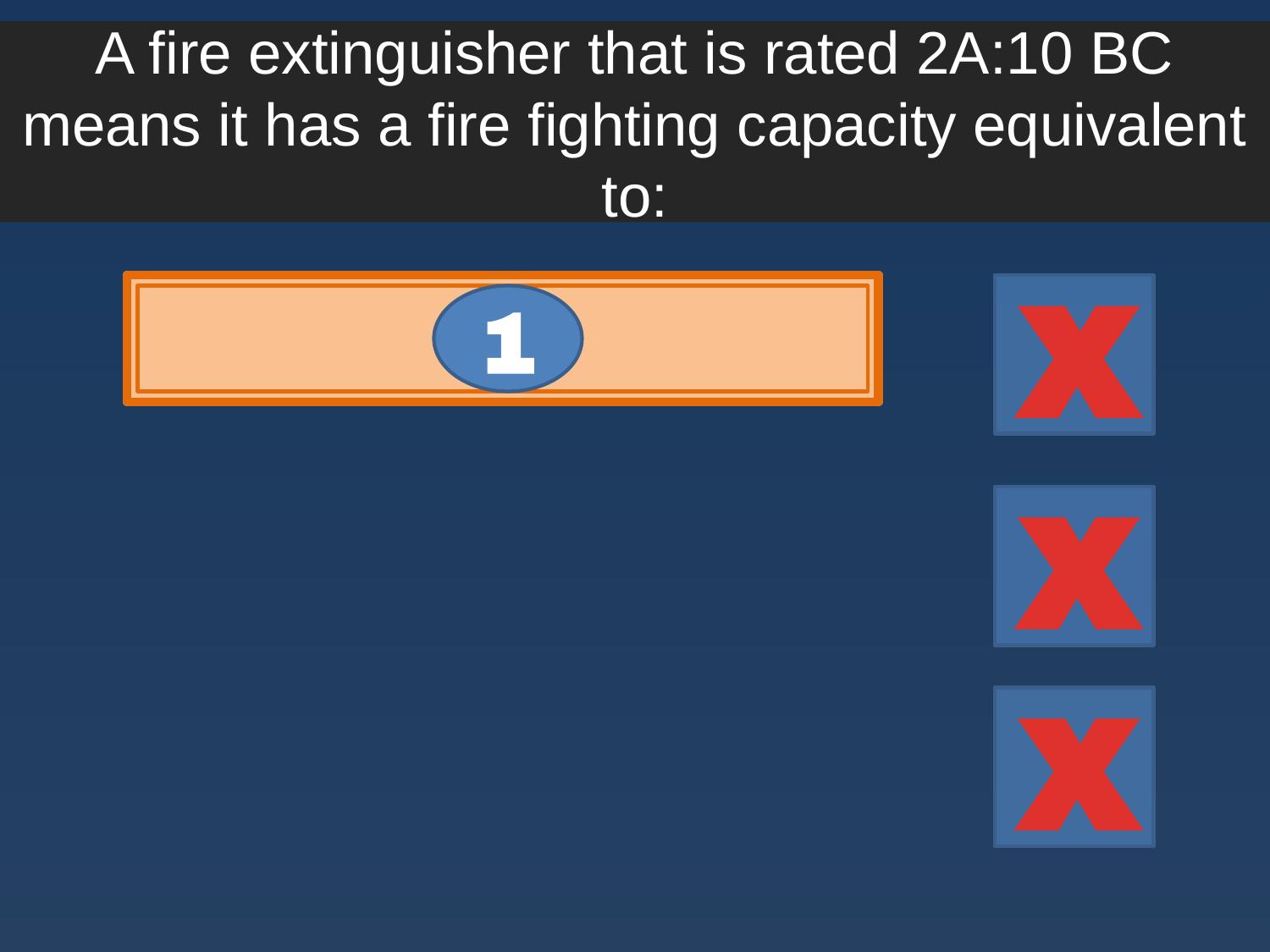

A fire extinguisher that is rated 2A:10 BC means it has a fire fighting capacity equivalent to:
X

2.5 Gallons of Water and 10 Square Feet for a BC Type Fire

1

X

X